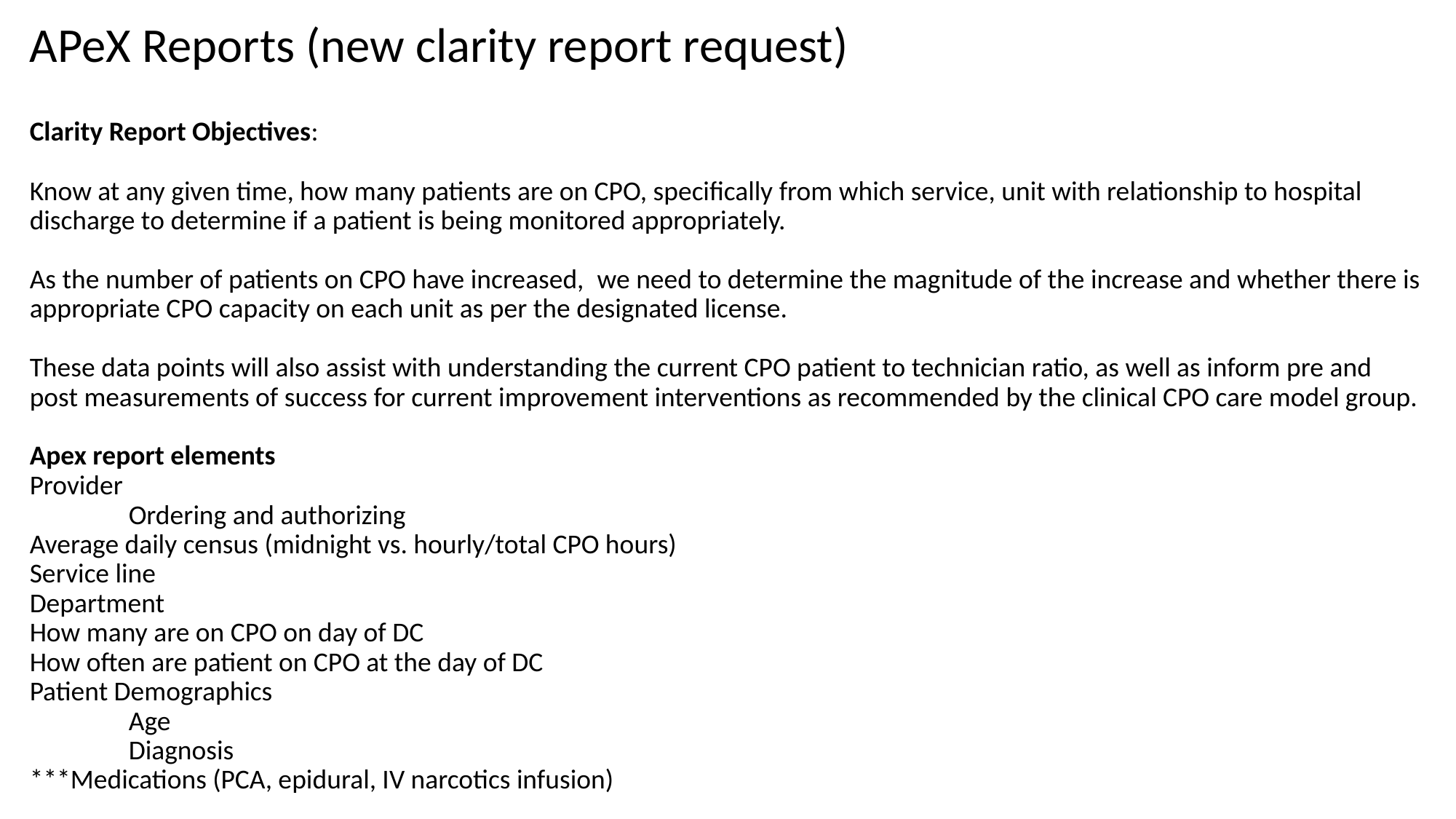

# APeX Reports (new clarity report request)
Clarity Report Objectives:
Know at any given time, how many patients are on CPO, specifically from which service, unit with relationship to hospital discharge to determine if a patient is being monitored appropriately.

As the number of patients on CPO have increased,  we need to determine the magnitude of the increase and whether there is appropriate CPO capacity on each unit as per the designated license.

These data points will also assist with understanding the current CPO patient to technician ratio, as well as inform pre and post measurements of success for current improvement interventions as recommended by the clinical CPO care model group.

Apex report elements
Provider
                Ordering and authorizing
Average daily census (midnight vs. hourly/total CPO hours)
Service line
Department
How many are on CPO on day of DC
How often are patient on CPO at the day of DC
Patient Demographics
                Age
                Diagnosis
***Medications (PCA, epidural, IV narcotics infusion)